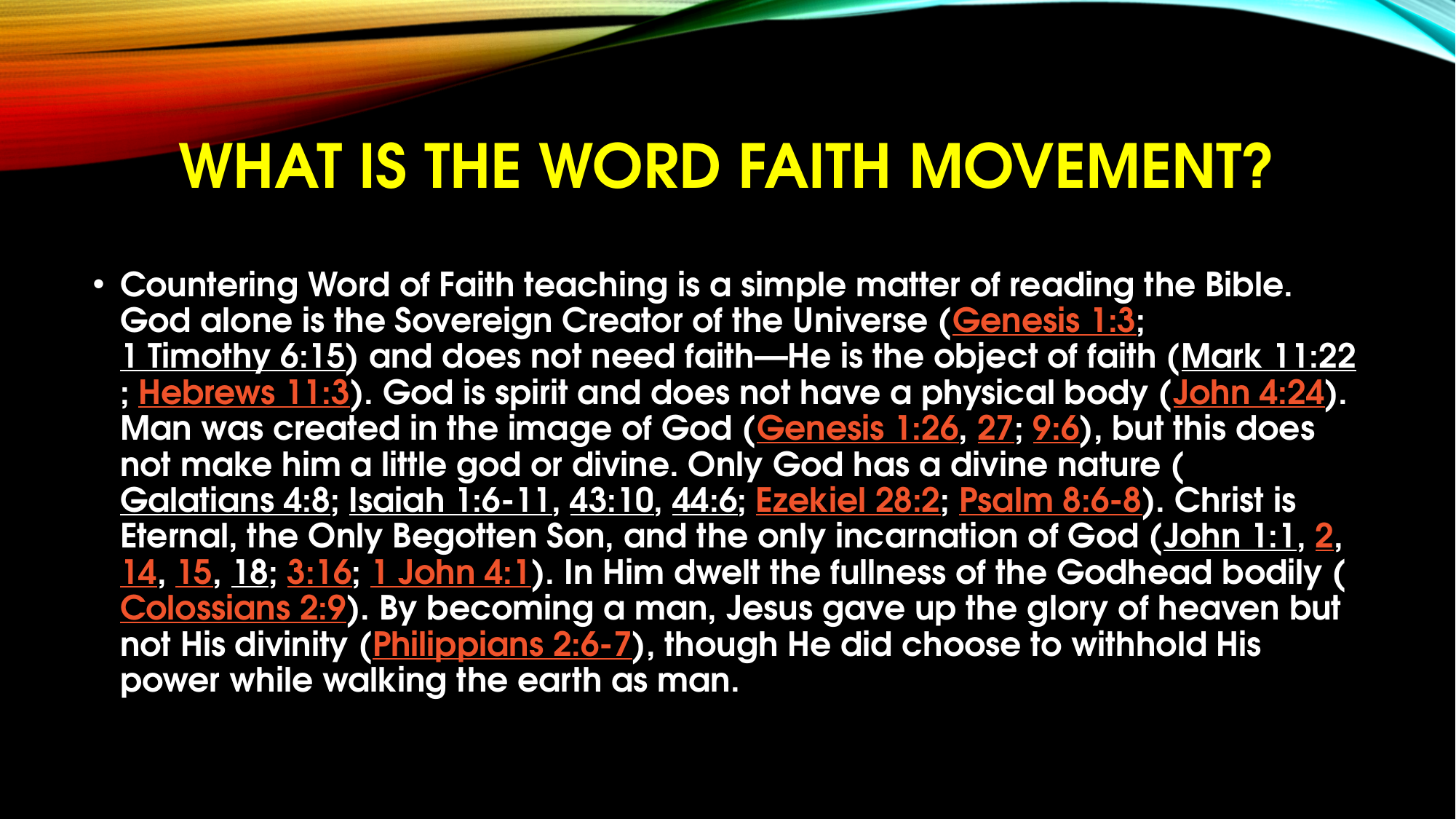

# What is the word faith movement?
Countering Word of Faith teaching is a simple matter of reading the Bible. God alone is the Sovereign Creator of the Universe (Genesis 1:3; 1 Timothy 6:15) and does not need faith—He is the object of faith (Mark 11:22; Hebrews 11:3). God is spirit and does not have a physical body (John 4:24). Man was created in the image of God (Genesis 1:26, 27; 9:6), but this does not make him a little god or divine. Only God has a divine nature (Galatians 4:8; Isaiah 1:6-11, 43:10, 44:6; Ezekiel 28:2; Psalm 8:6-8). Christ is Eternal, the Only Begotten Son, and the only incarnation of God (John 1:1, 2, 14, 15, 18; 3:16; 1 John 4:1). In Him dwelt the fullness of the Godhead bodily (Colossians 2:9). By becoming a man, Jesus gave up the glory of heaven but not His divinity (Philippians 2:6-7), though He did choose to withhold His power while walking the earth as man.